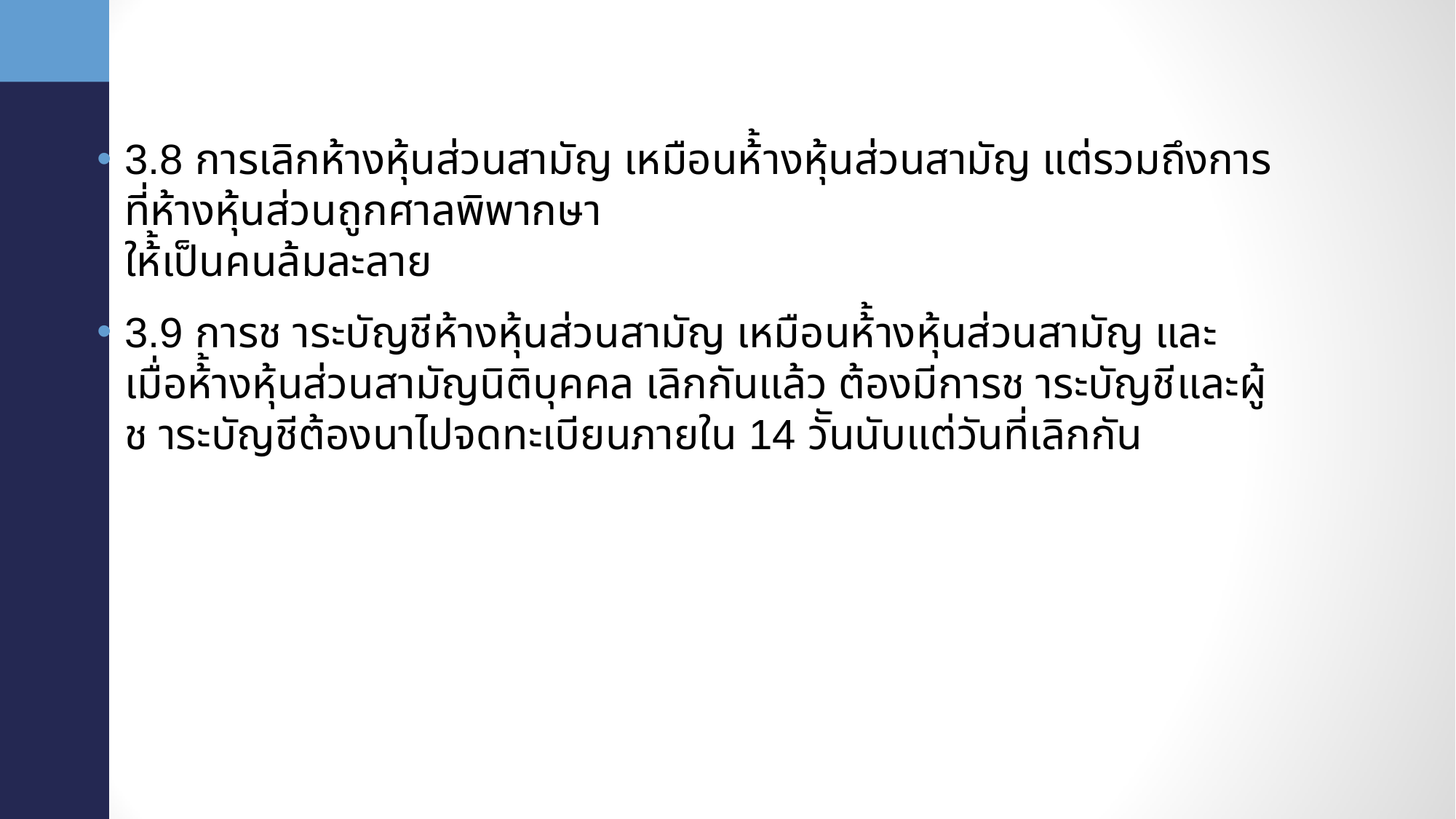

•
3.8 การเลิกห้างหุ้นส่วนสามัญ เหมือนห้้างหุ้นส่วนสามัญ แต่รวมถึงการที่ห้างหุ้นส่วนถูกศาลพิพากษา
ให้้เป็นคนล้มละลาย
•
3.9 การช าระบัญชีห้างหุ้นส่วนสามัญ เหมือนห้้างหุ้นส่วนสามัญ และเมื่อห้้างหุ้นส่วนสามัญนิติบุคคล เลิกกันแล้ว ต้องมีการช าระบัญชีและผู้ช าระบัญชีต้องนาไปจดทะเบียนภายใน 14 วัันนับแต่วันที่เลิกกัน